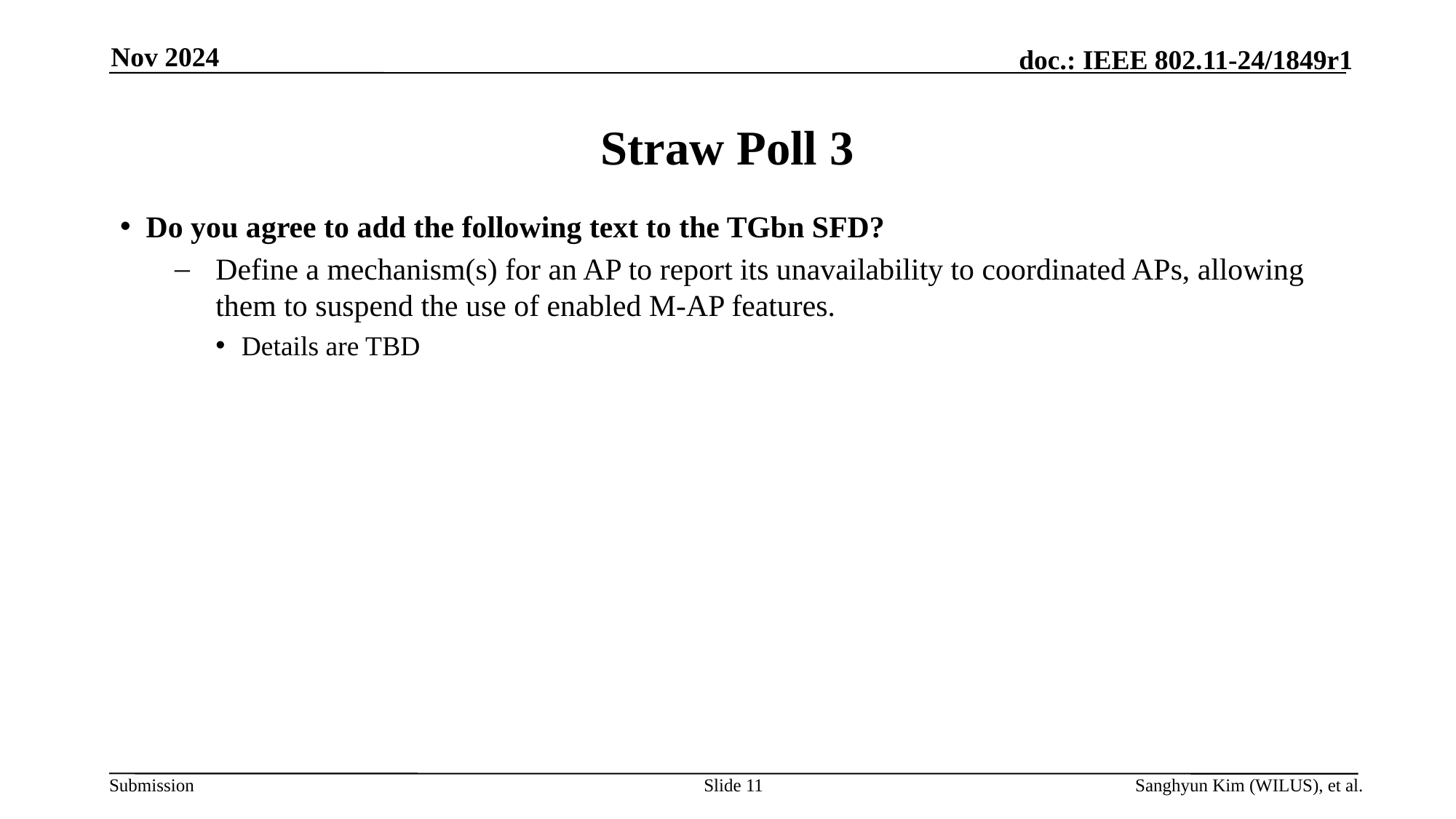

Nov 2024
# Straw Poll 3
Do you agree to add the following text to the TGbn SFD?
Define a mechanism(s) for an AP to report its unavailability to coordinated APs, allowing them to suspend the use of enabled M-AP features.
Details are TBD

Slide 11
Sanghyun Kim (WILUS), et al.